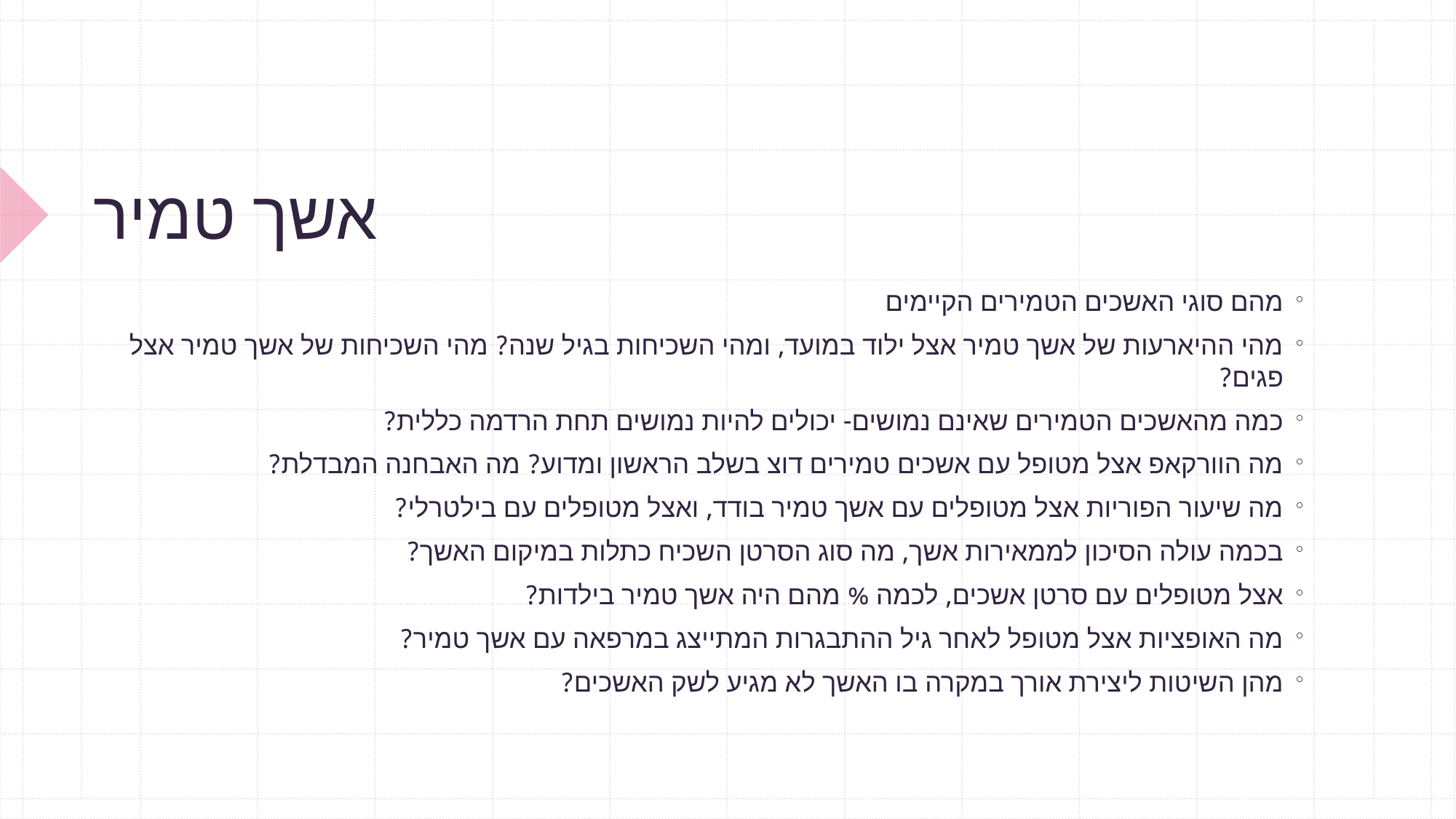

# אשך טמיר
מהם סוגי האשכים הטמירים הקיימים
מהי ההיארעות של אשך טמיר אצל ילוד במועד, ומהי השכיחות בגיל שנה? מהי השכיחות של אשך טמיר אצל פגים?
כמה מהאשכים הטמירים שאינם נמושים- יכולים להיות נמושים תחת הרדמה כללית?
מה הוורקאפ אצל מטופל עם אשכים טמירים דוצ בשלב הראשון ומדוע? מה האבחנה המבדלת?
מה שיעור הפוריות אצל מטופלים עם אשך טמיר בודד, ואצל מטופלים עם בילטרלי?
בכמה עולה הסיכון לממאירות אשך, מה סוג הסרטן השכיח כתלות במיקום האשך?
אצל מטופלים עם סרטן אשכים, לכמה % מהם היה אשך טמיר בילדות?
מה האופציות אצל מטופל לאחר גיל ההתבגרות המתייצג במרפאה עם אשך טמיר?
מהן השיטות ליצירת אורך במקרה בו האשך לא מגיע לשק האשכים?